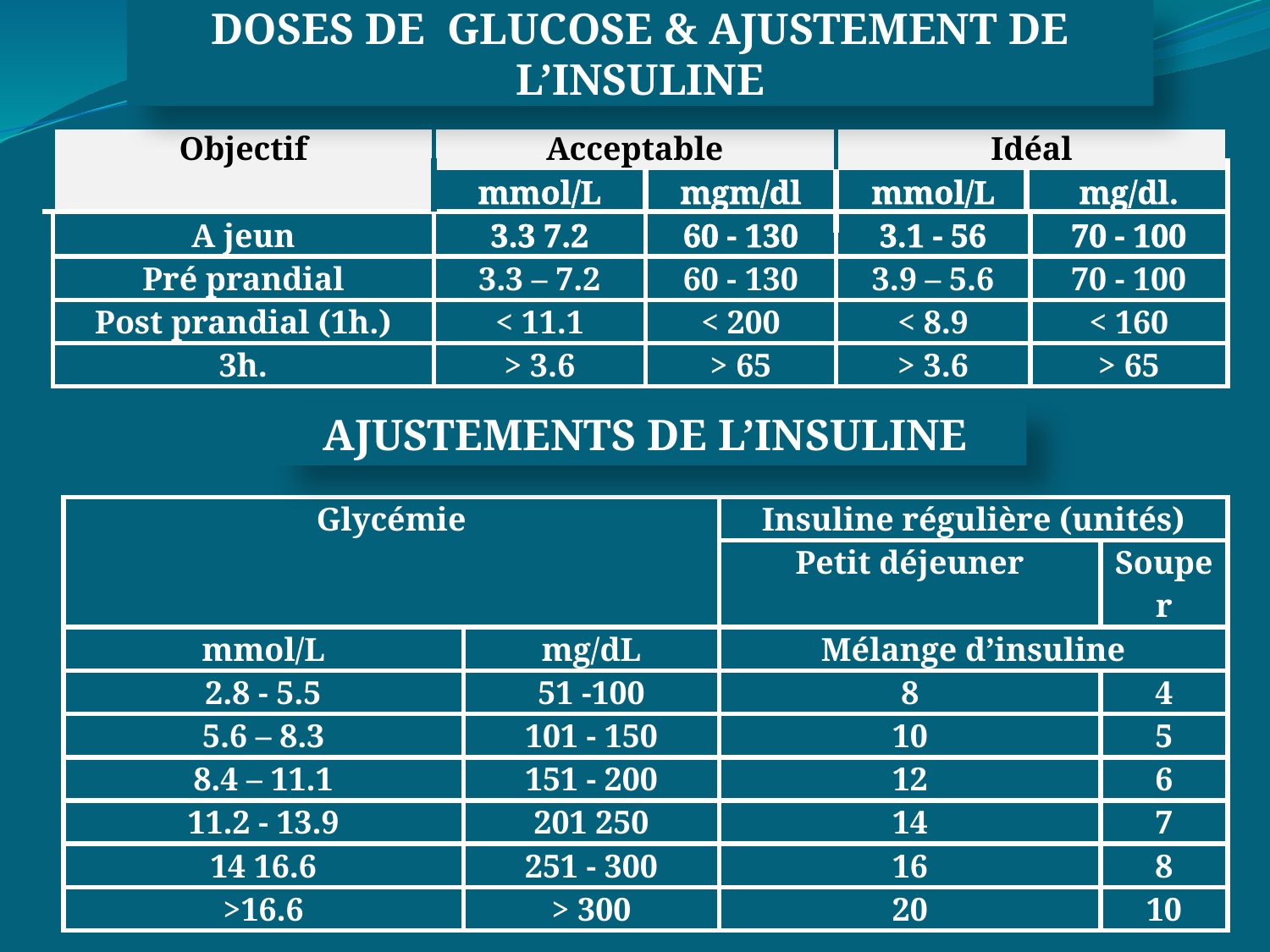

DOSES DE  GLUCOSE & AJUSTEMENT DE L’INSULINE
| Objectif | Acceptable |  | Idéal |  |
| --- | --- | --- | --- | --- |
|  | mmol/L | mgm/dl | mmol/L | mg/dl. |
| A jeun | 3.3 7.2 | 60 - 130 | 3.1 - 56 | 70 - 100 |
| Pré prandial | 3.3 – 7.2 | 60 - 130 | 3.9 – 5.6 | 70 - 100 |
| Post prandial (1h.) | < 11.1 | < 200 | < 8.9 | < 160 |
| 3h. | > 3.6 | > 65 | > 3.6 | > 65 |
AJUSTEMENTS DE L’INSULINE
| Glycémie |  | Insuline régulière (unités) |  |
| --- | --- | --- | --- |
|  |  | Petit déjeuner | Souper |
| mmol/L | mg/dL | Mélange d’insuline |  |
| 2.8 - 5.5 | 51 -100 | 8 | 4 |
| 5.6 – 8.3 | 101 - 150 | 10 | 5 |
| 8.4 – 11.1 | 151 - 200 | 12 | 6 |
| 11.2 - 13.9 | 201 250 | 14 | 7 |
| 14 16.6 | 251 - 300 | 16 | 8 |
| >16.6 | > 300 | 20 | 10 |